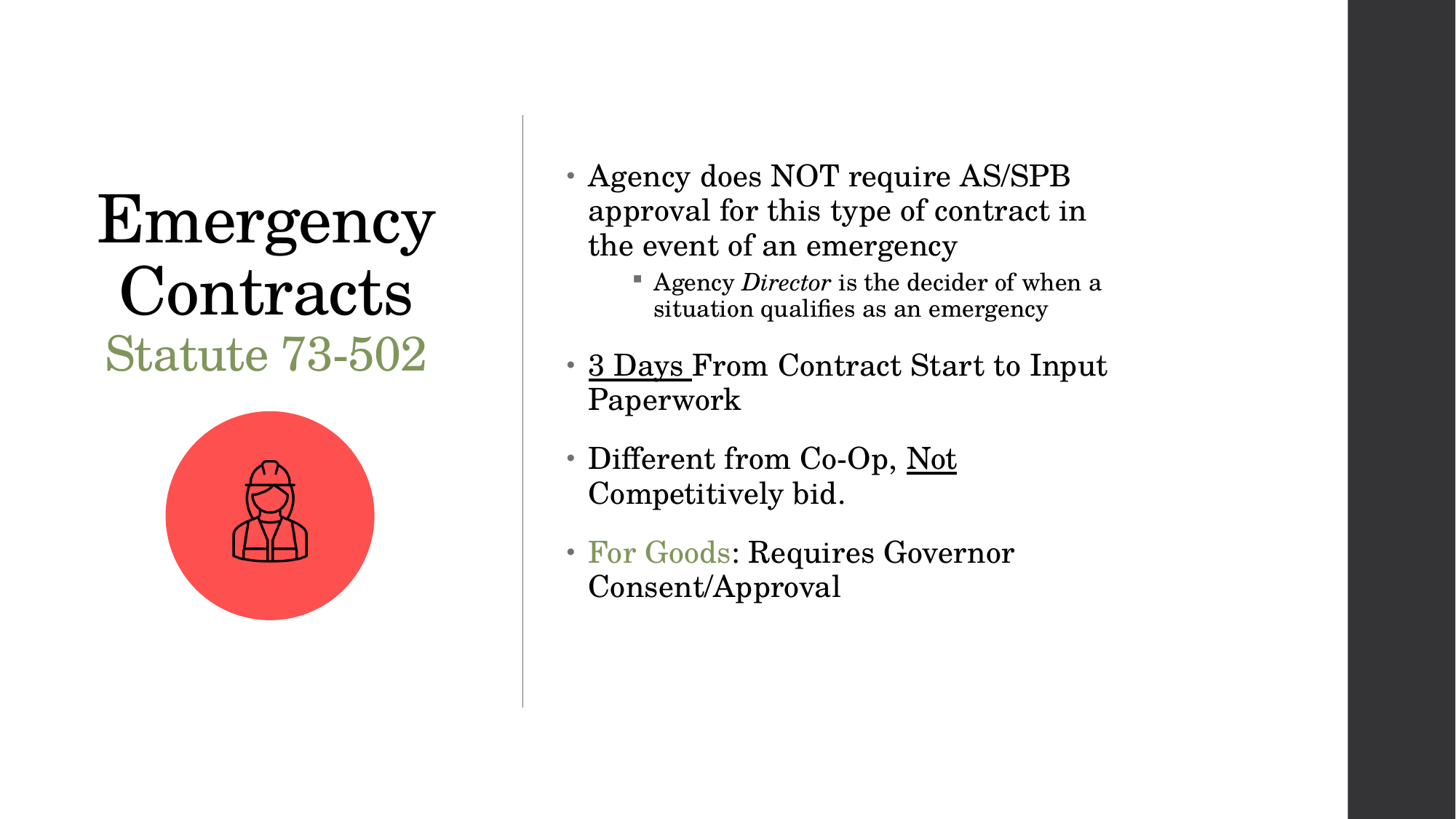

# Emergency Contracts Statute 73-502
Agency does NOT require AS/SPB approval for this type of contract in the event of an emergency
Agency Director is the decider of when a situation qualifies as an emergency
3 Days From Contract Start to Input Paperwork
Different from Co-Op, Not Competitively bid.
For Goods: Requires Governor Consent/Approval